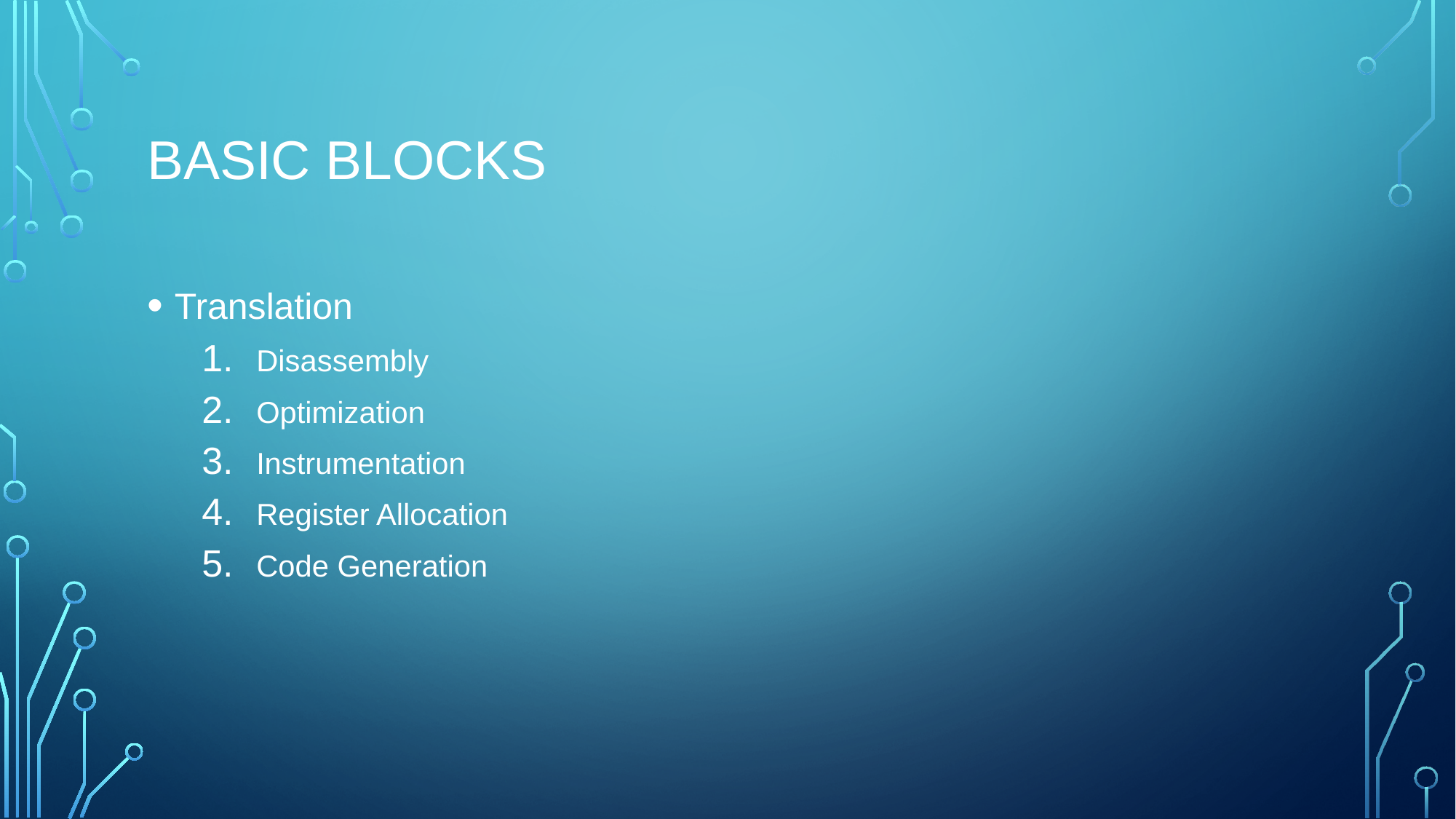

# Basic Blocks
Translation
Disassembly
Optimization
Instrumentation
Register Allocation
Code Generation